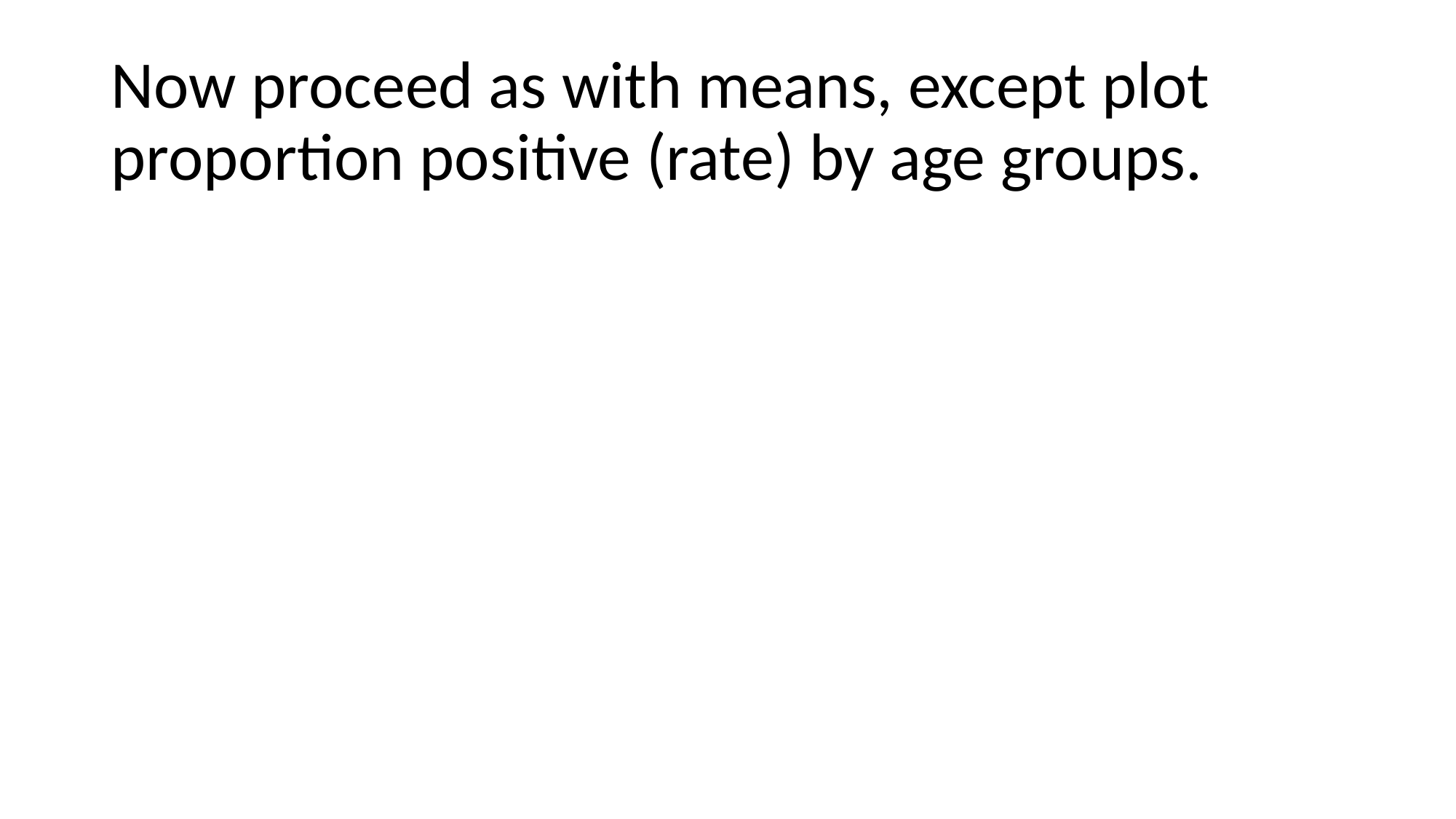

# Now proceed as with means, except plot proportion positive (rate) by age groups.